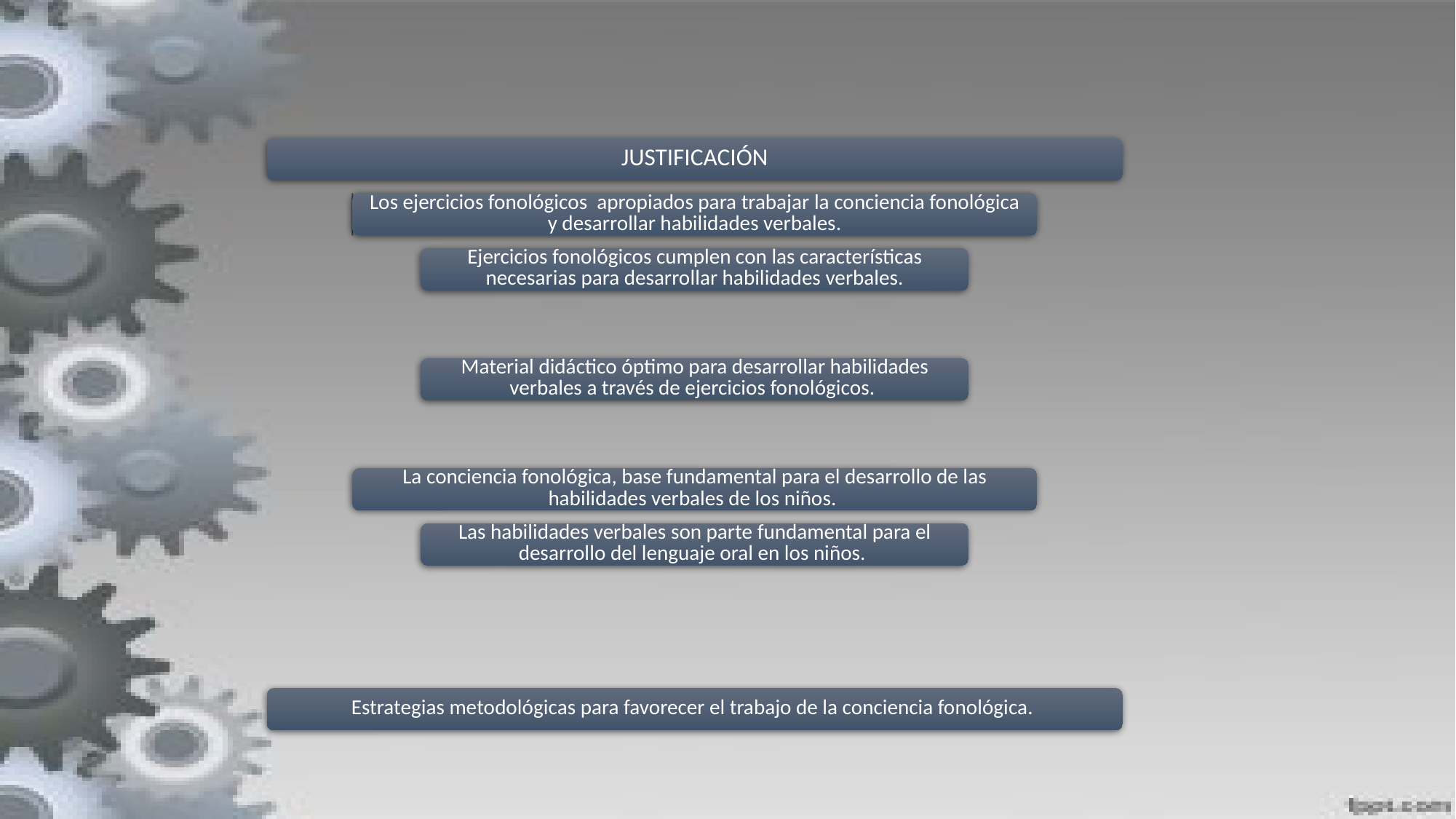

JUSTIFICACIÓN
Los ejercicios fonológicos  apropiados para trabajar la conciencia fonológica y desarrollar habilidades verbales.
Material didáctico óptimo para desarrollar habilidades verbales a través de ejercicios fonológicos.
La conciencia fonológica, base fundamental para el desarrollo de las habilidades verbales de los niños.
Las habilidades verbales son parte fundamental para el desarrollo del lenguaje oral en los niños.
Estrategias metodológicas para favorecer el trabajo de la conciencia fonológica.
Ejercicios fonológicos cumplen con las características necesarias para desarrollar habilidades verbales.